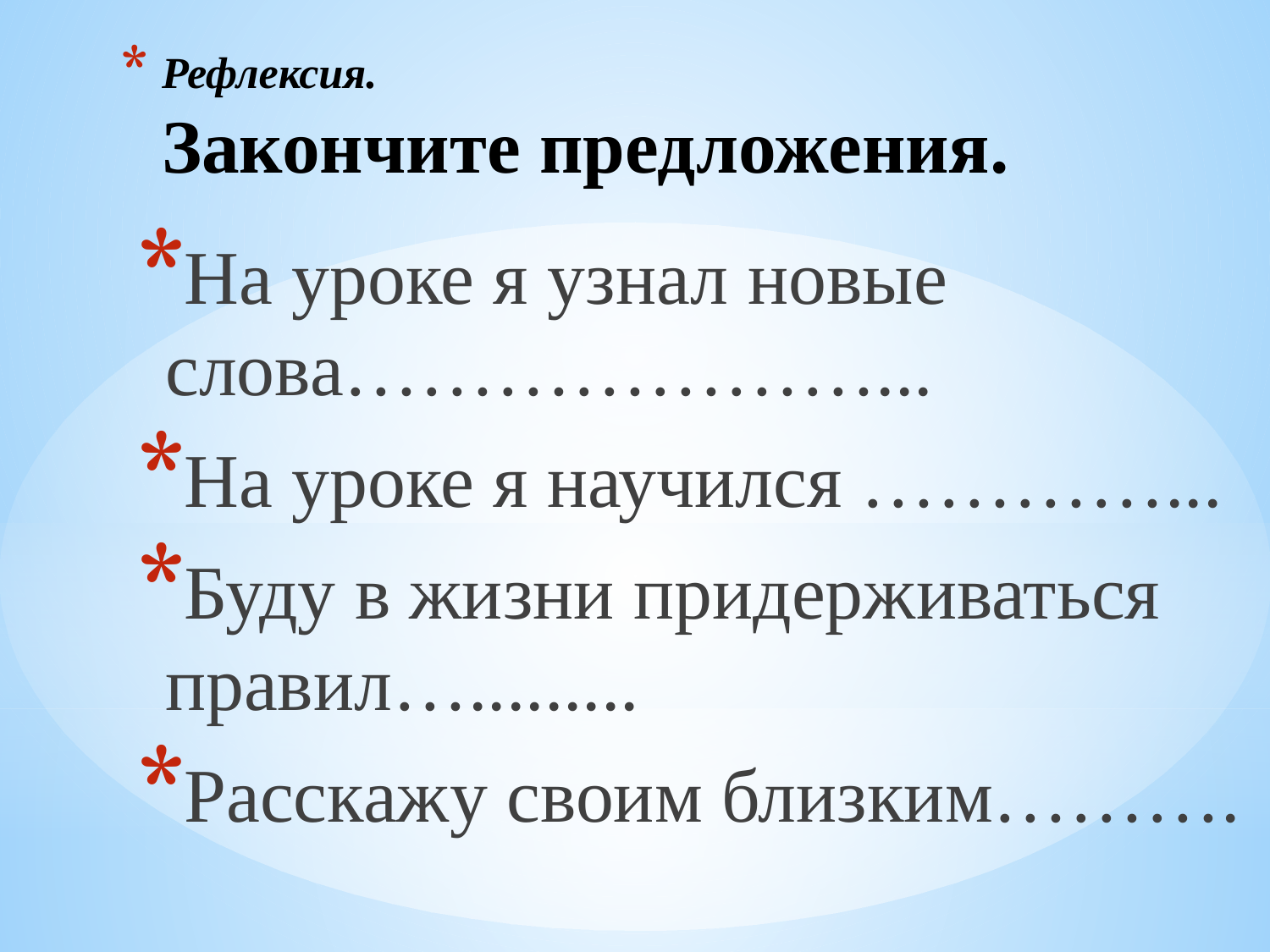

# Рефлексия. Закончите предложения.
На уроке я узнал новые слова…………………...
На уроке я научился …………...
Буду в жизни придерживаться правил….........
Расскажу своим близким……….